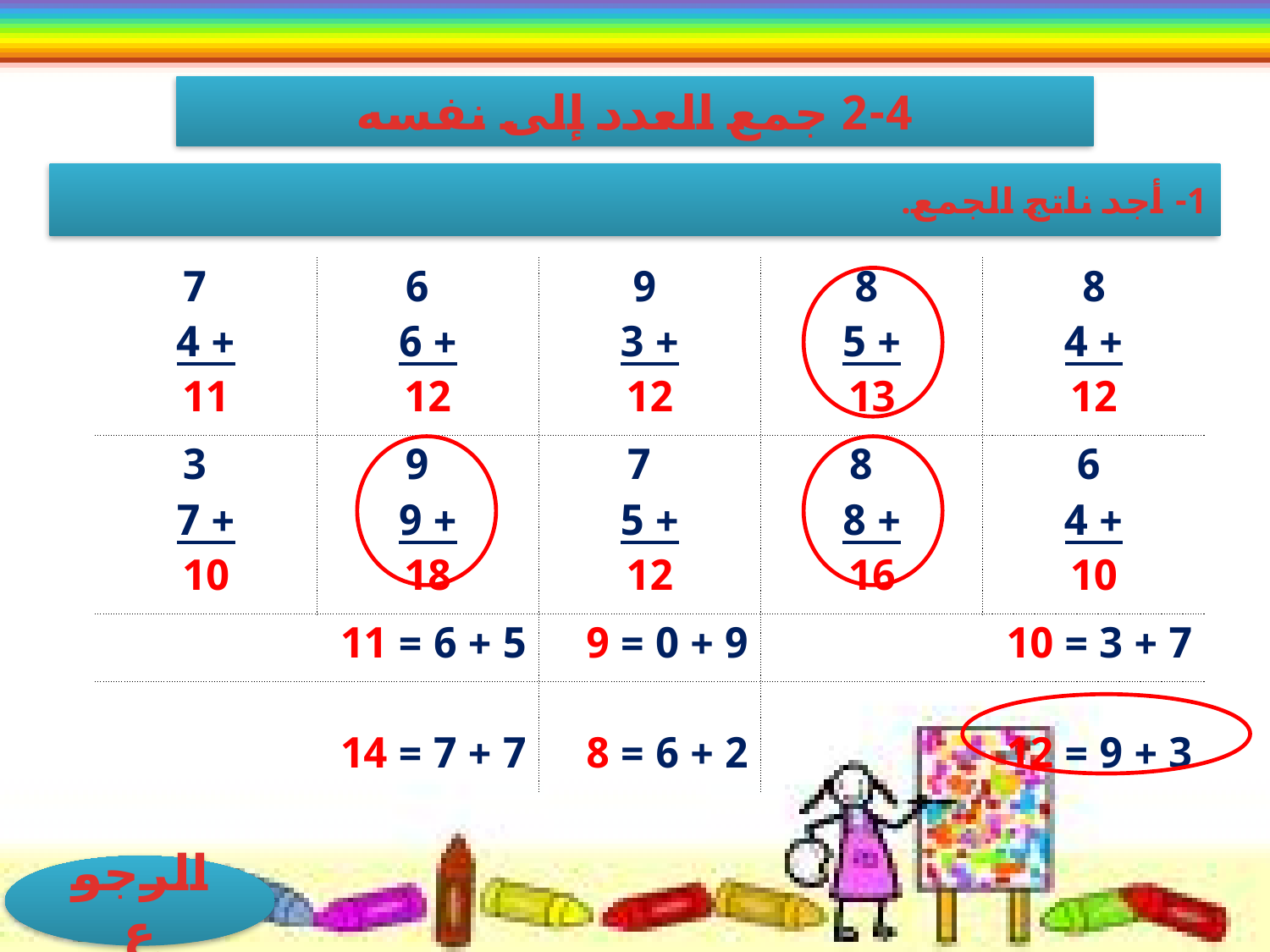

2-4 جمع العدد إلى نفسه
1- أجد ناتج الجمع.
| 7 + 4 11 | 6 + 6 12 | 9 + 3 12 | 8 + 5 13 | 8 + 4 12 |
| --- | --- | --- | --- | --- |
| 3 + 7 10 | 9 + 9 18 | 7 + 5 12 | 8 + 8 16 | 6 + 4 10 |
| 5 + 6 = 11 |  | 9 + 0 = 9 | 7 + 3 = 10 |  |
| 7 + 7 = 14 |  | 2 + 6 = 8 | 3 + 9 = 12 |  |

الرجوع